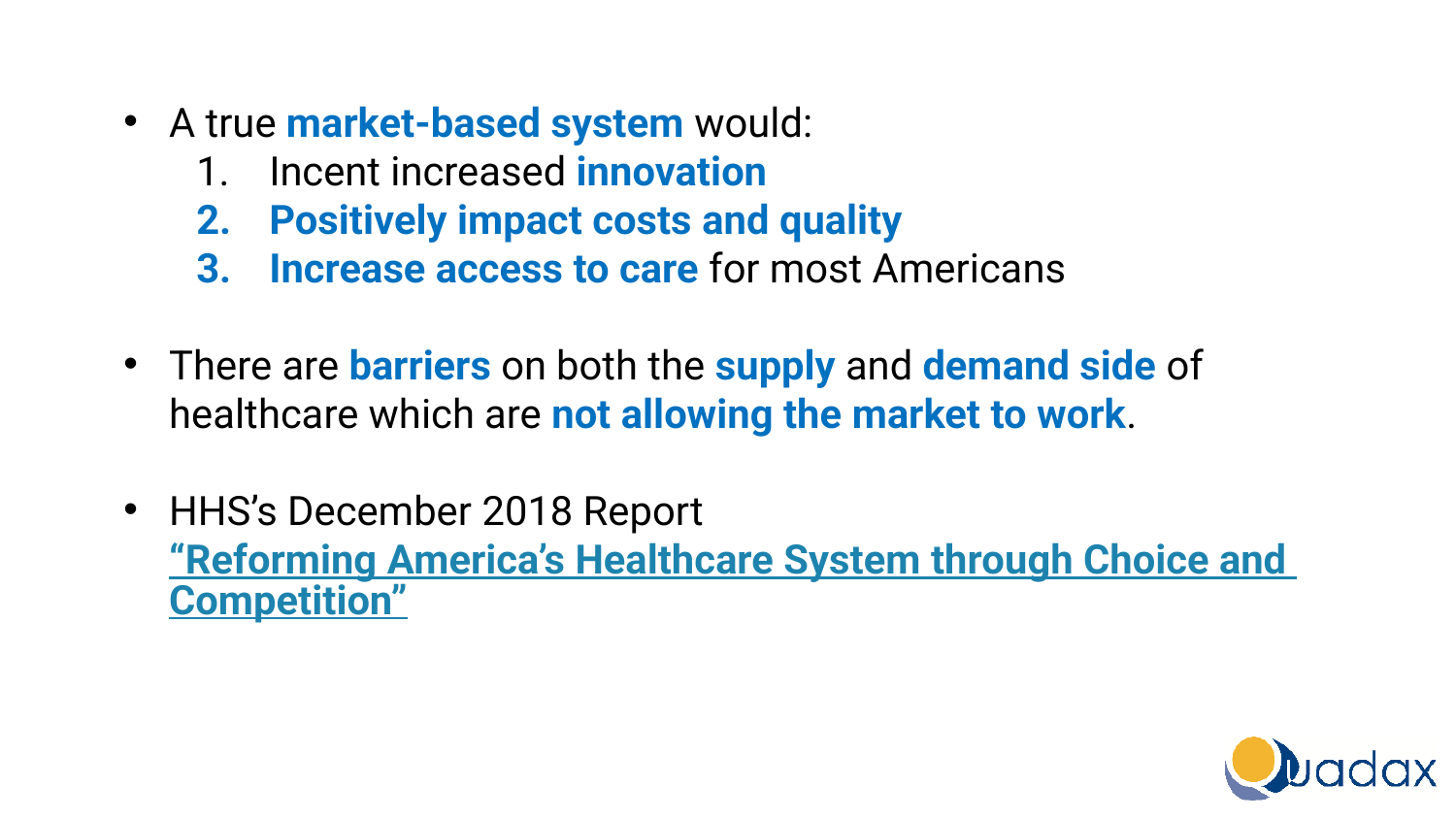

A true market-based system would:
Incent increased innovation
Positively impact costs and quality
Increase access to care for most Americans

There are barriers on both the supply and demand side of healthcare which are not allowing the market to work.

HHS’s December 2018 Report “Reforming America’s Healthcare System through Choice and Competition”